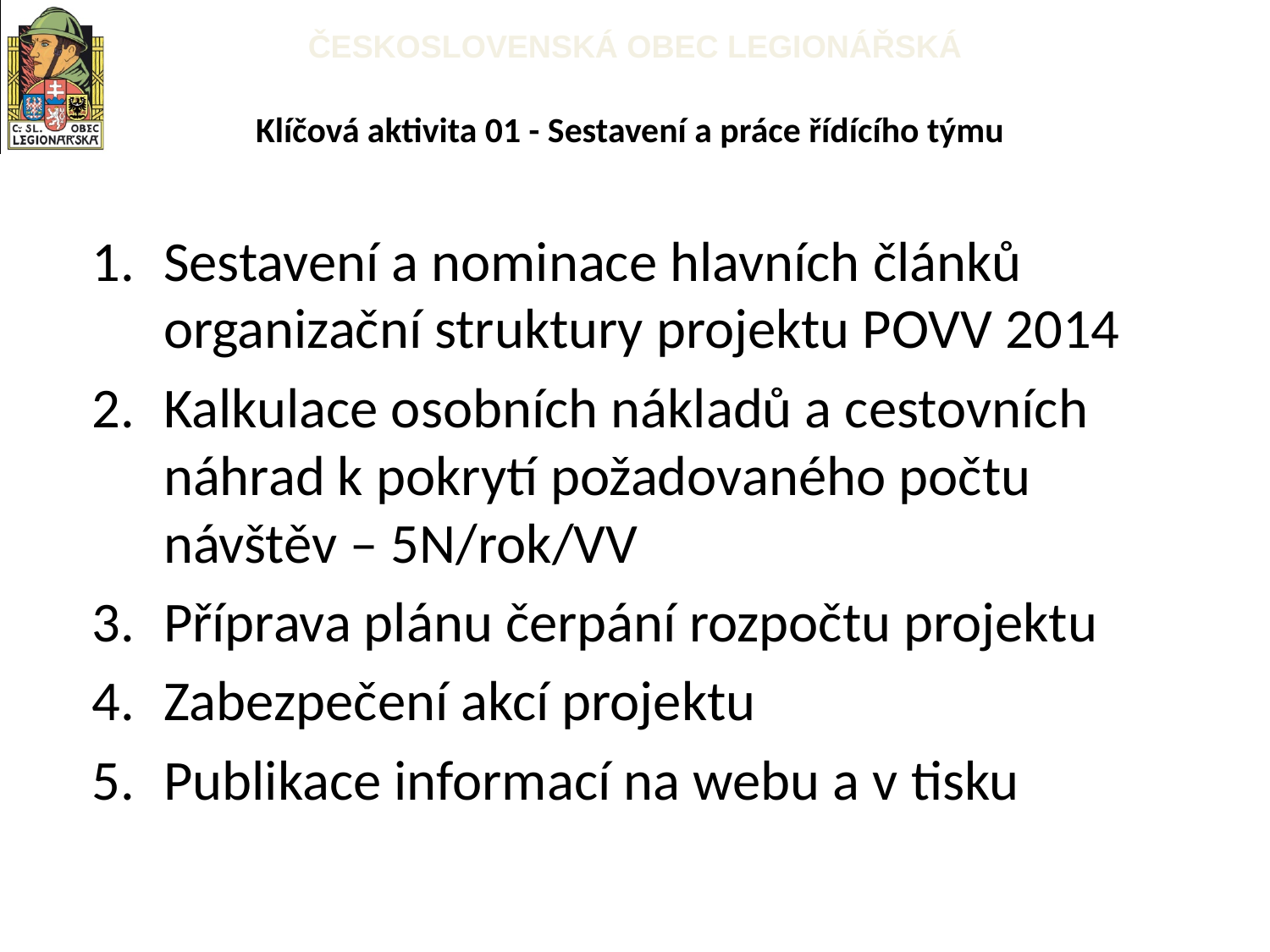

# Klíčová aktivita 01 - Sestavení a práce řídícího týmu
Sestavení a nominace hlavních článků organizační struktury projektu POVV 2014
Kalkulace osobních nákladů a cestovních náhrad k pokrytí požadovaného počtu návštěv – 5N/rok/VV
Příprava plánu čerpání rozpočtu projektu
Zabezpečení akcí projektu
Publikace informací na webu a v tisku